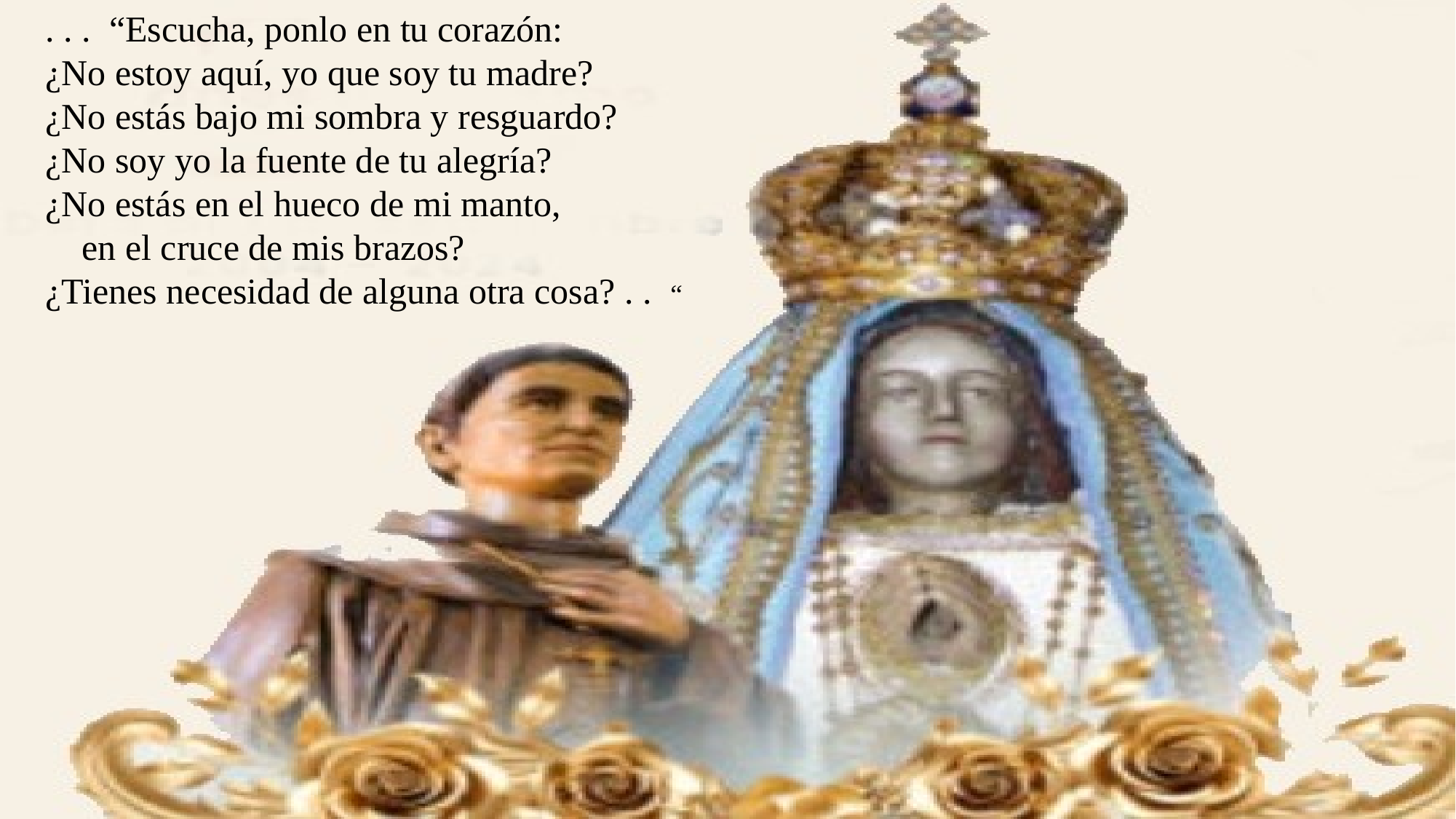

. . .  “Escucha, ponlo en tu corazón:
¿No estoy aquí, yo que soy tu madre?
¿No estás bajo mi sombra y resguardo?
¿No soy yo la fuente de tu alegría?
¿No estás en el hueco de mi manto,
    en el cruce de mis brazos?
¿Tienes necesidad de alguna otra cosa? . .  “